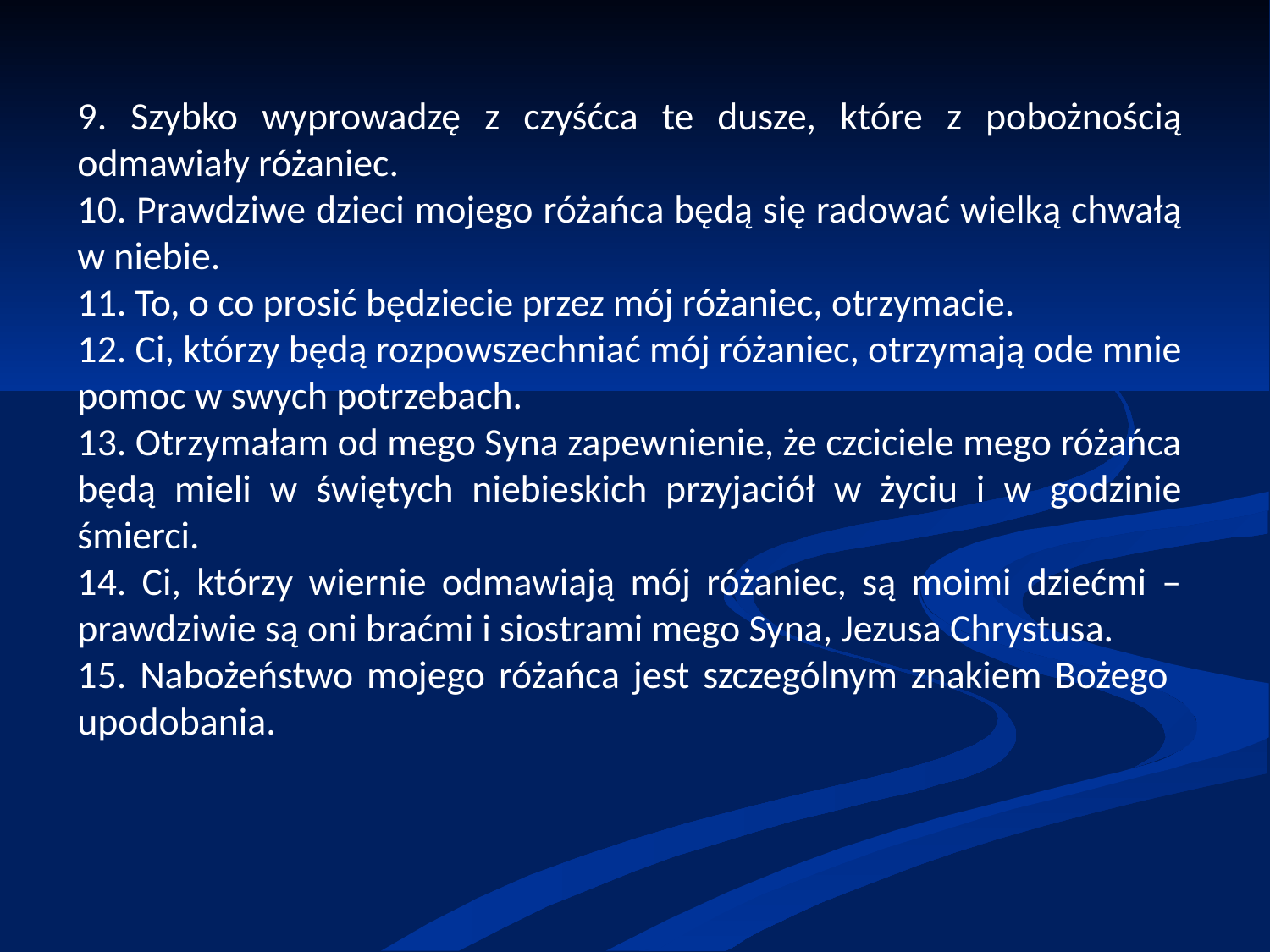

9. Szybko wyprowadzę z czyśćca te dusze, które z pobożnością odmawiały różaniec.
10. Prawdziwe dzieci mojego różańca będą się radować wielką chwałą w niebie.
11. To, o co prosić będziecie przez mój różaniec, otrzymacie.
12. Ci, którzy będą rozpowszechniać mój różaniec, otrzymają ode mnie pomoc w swych potrzebach.
13. Otrzymałam od mego Syna zapewnienie, że czciciele mego różańca będą mieli w świętych niebieskich przyjaciół w życiu i w godzinie śmierci.
14. Ci, którzy wiernie odmawiają mój różaniec, są moimi dziećmi – prawdziwie są oni braćmi i siostrami mego Syna, Jezusa Chrystusa.
15. Nabożeństwo mojego różańca jest szczególnym znakiem Bożego  upodobania.